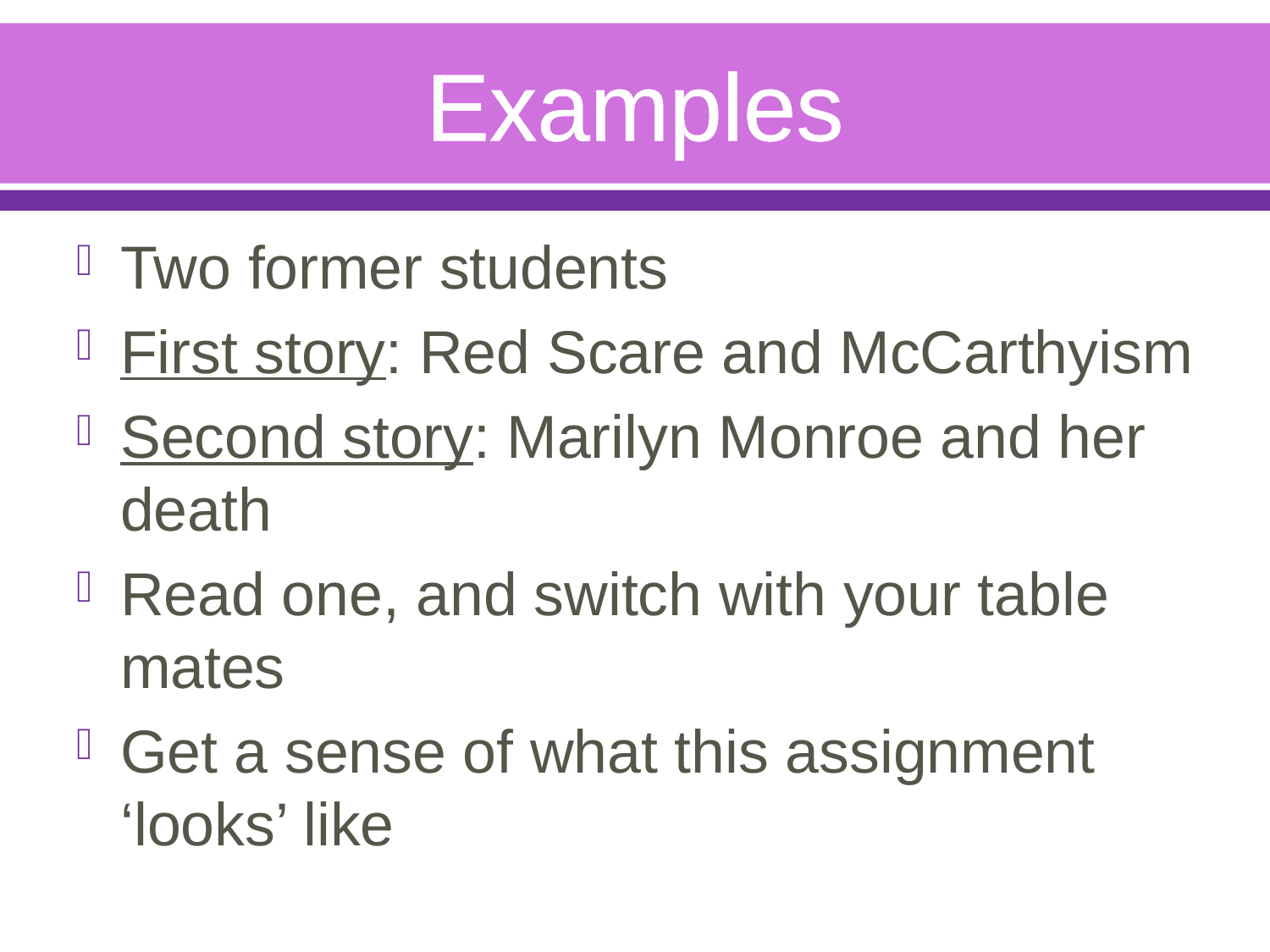

# Examples
Two former students
First story: Red Scare and McCarthyism
Second story: Marilyn Monroe and her death
Read one, and switch with your table mates
Get a sense of what this assignment ‘looks’ like